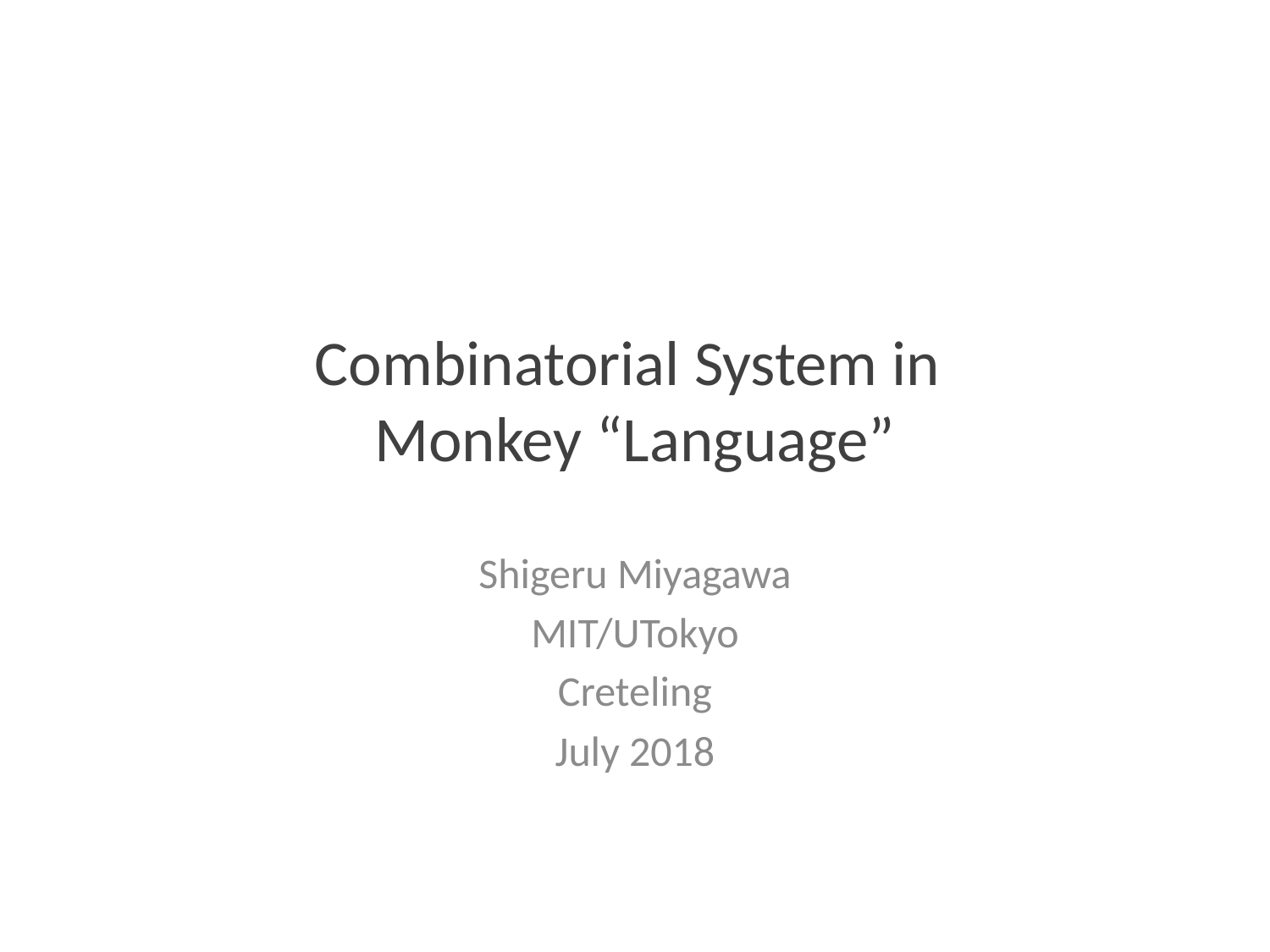

# Combinatorial System in Monkey “Language”
Shigeru Miyagawa
MIT/UTokyo
Creteling
July 2018